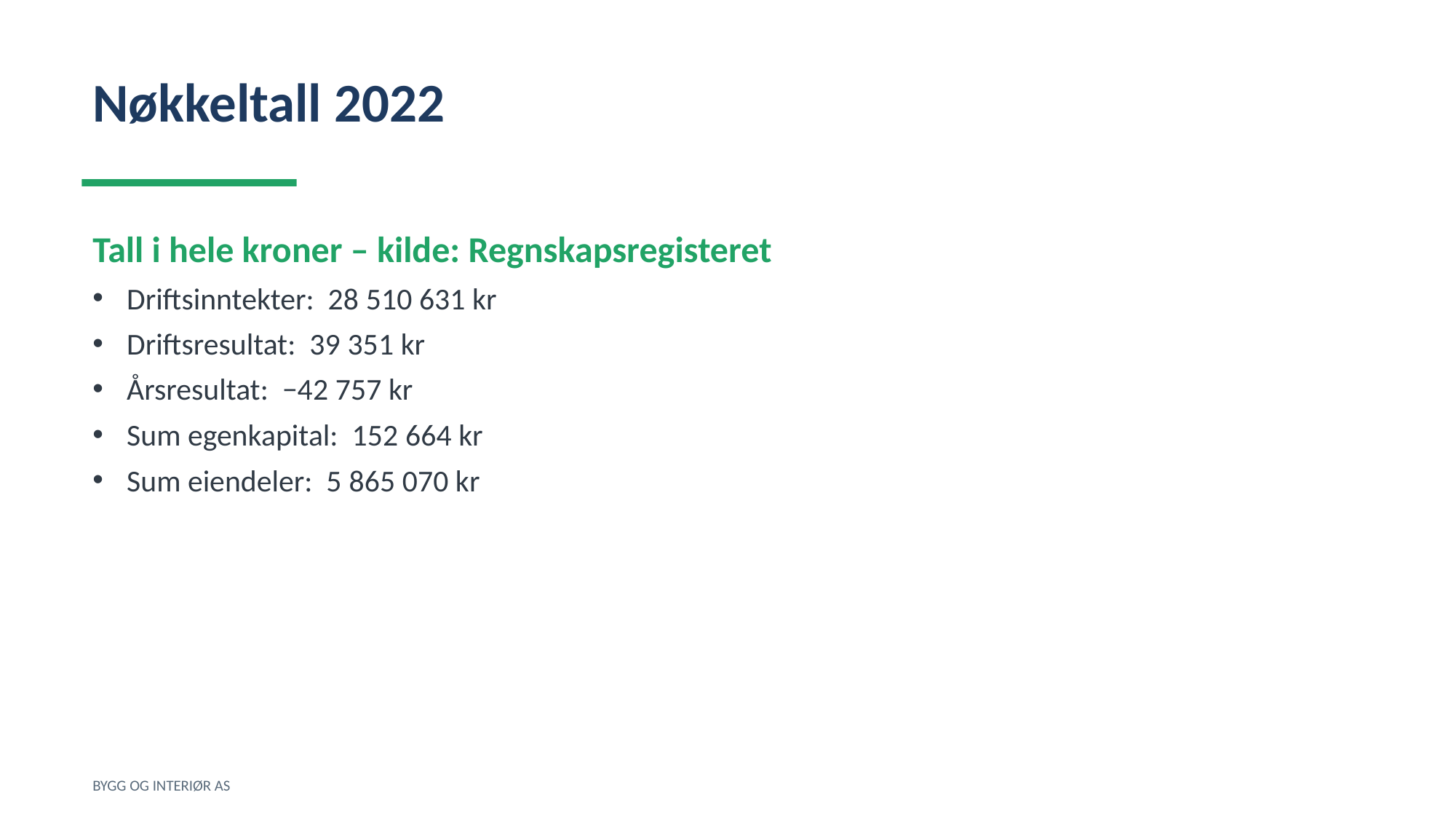

Nøkkeltall 2022

Tall i hele kroner – kilde: Regnskapsregisteret
Driftsinntekter:  28 510 631 kr
Driftsresultat:  39 351 kr
Årsresultat:  −42 757 kr
Sum egenkapital:  152 664 kr
Sum eiendeler:  5 865 070 kr
BYGG OG INTERIØR AS